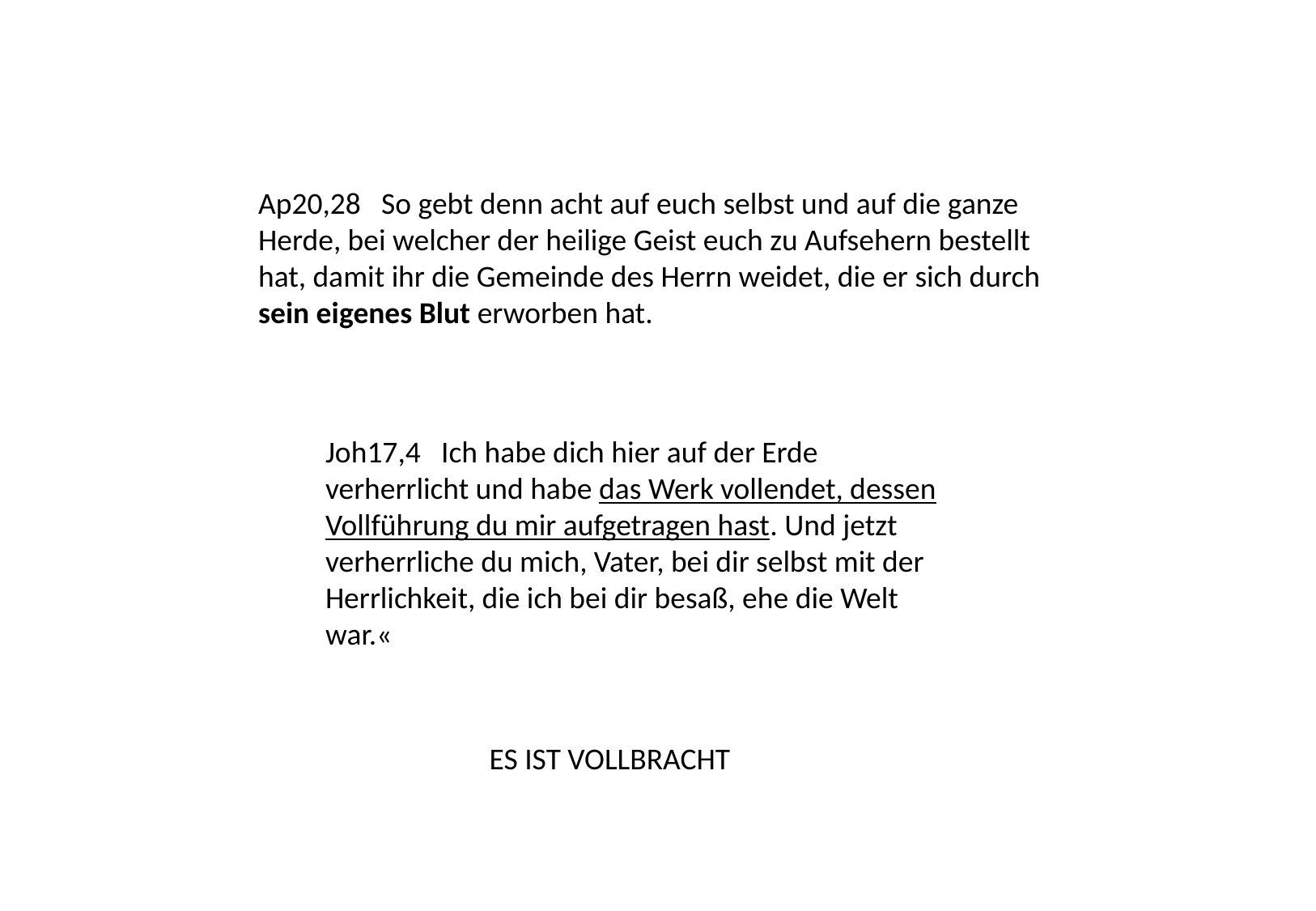

Ap20,28   So gebt denn acht auf euch selbst und auf die ganze Herde, bei welcher der heilige Geist euch zu Aufsehern bestellt hat, damit ihr die Gemeinde des Herrn weidet, die er sich durch sein eigenes Blut erworben hat.
Joh17,4   Ich habe dich hier auf der Erde verherrlicht und habe das Werk vollendet, dessen Vollführung du mir aufgetragen hast. Und jetzt verherrliche du mich, Vater, bei dir selbst mit der Herrlichkeit, die ich bei dir besaß, ehe die Welt war.«
ES IST VOLLBRACHT